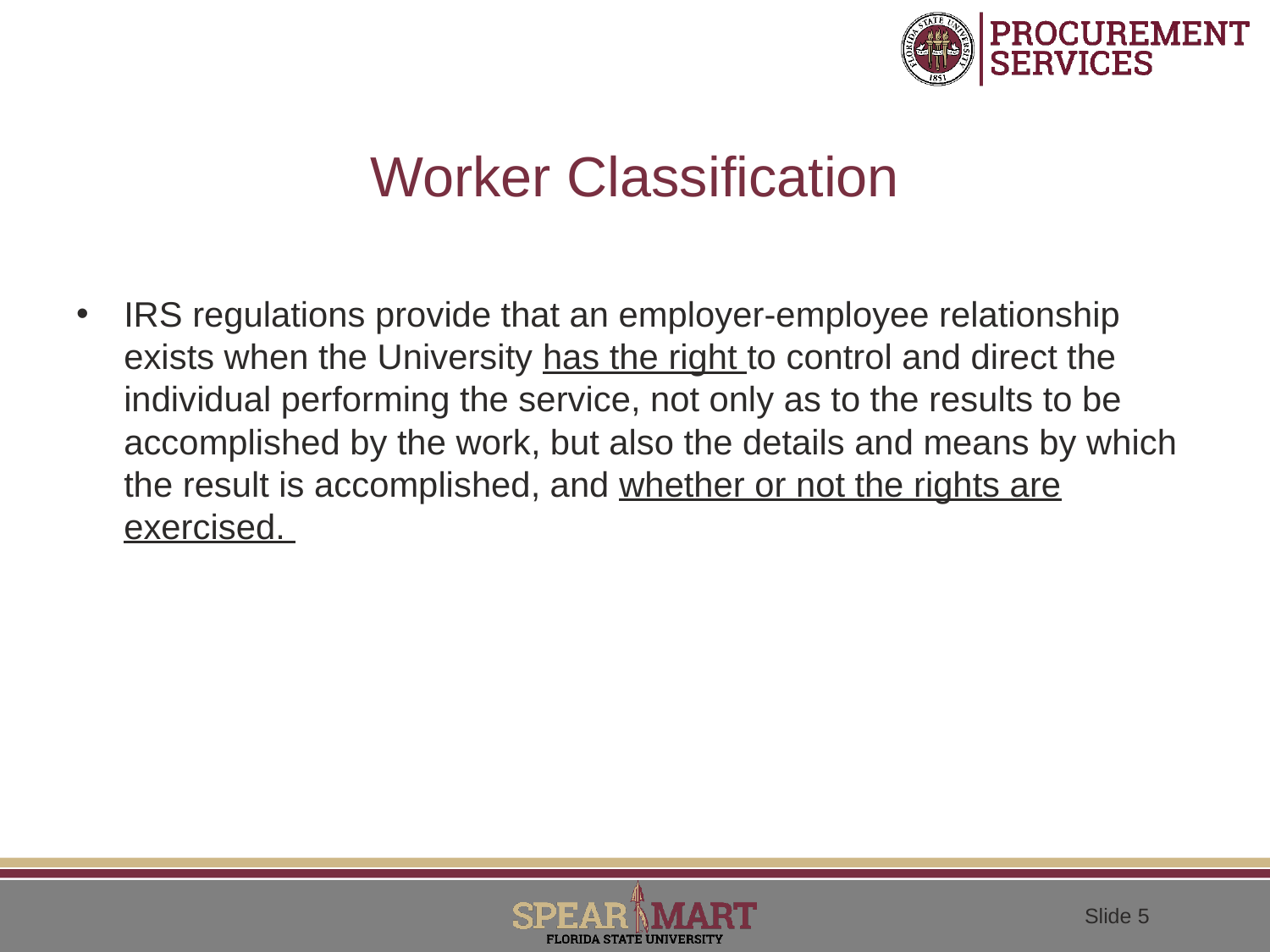

# Worker Classification
IRS regulations provide that an employer-employee relationship exists when the University has the right to control and direct the individual performing the service, not only as to the results to be accomplished by the work, but also the details and means by which the result is accomplished, and whether or not the rights are exercised.